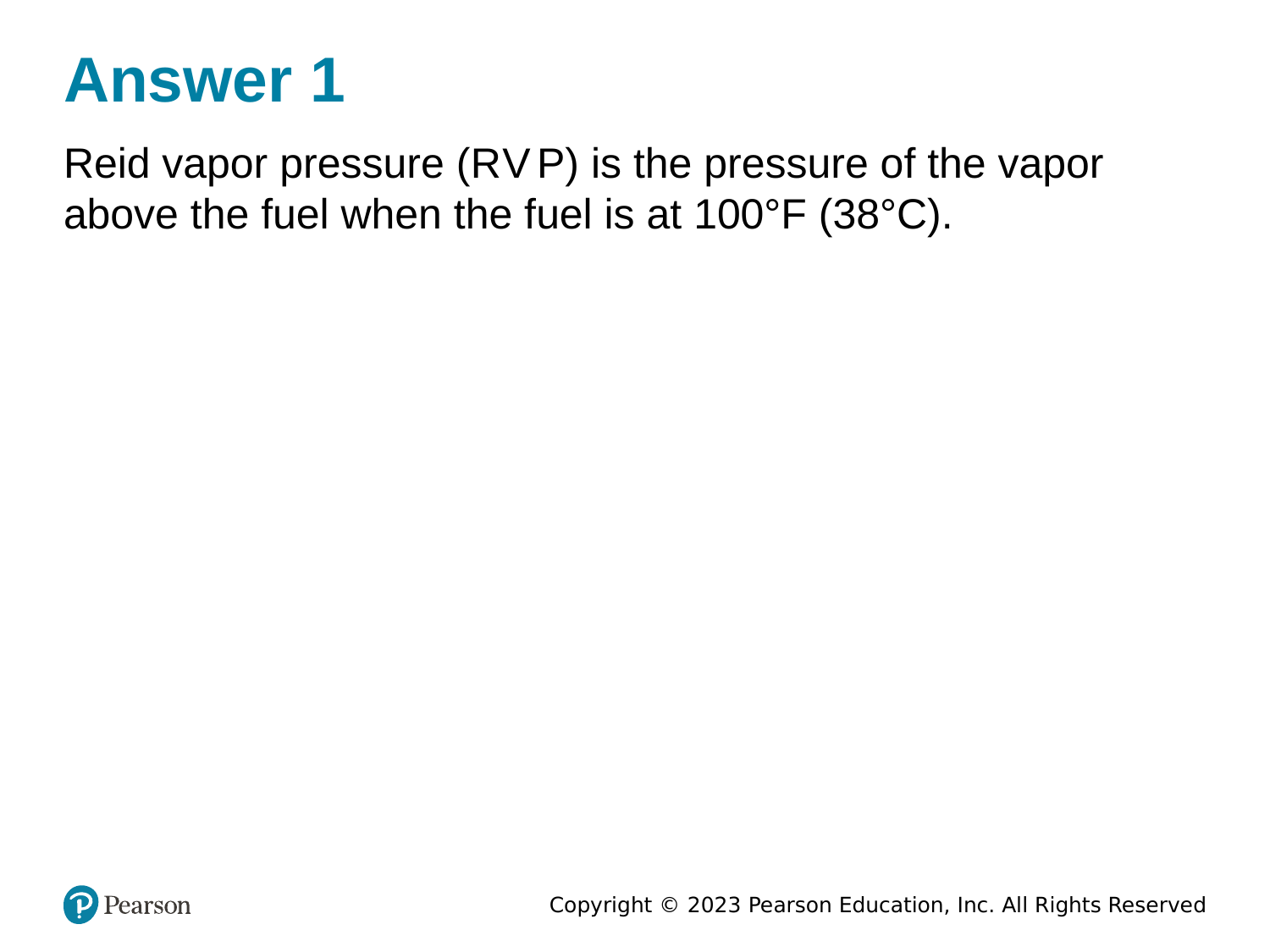

# Answer 1
Reid vapor pressure (R V P) is the pressure of the vapor above the fuel when the fuel is at 100°F (38°C).